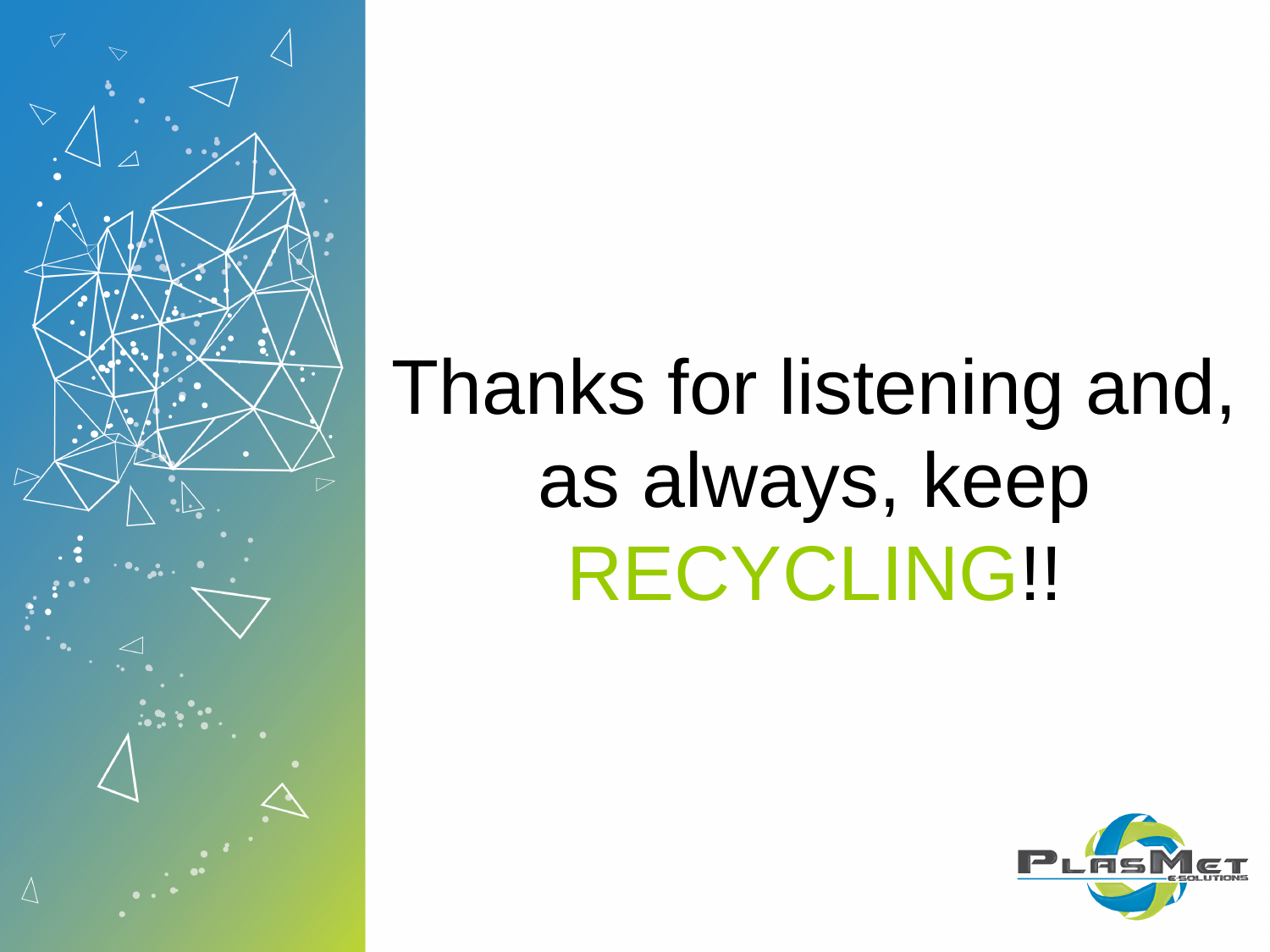

# Thanks for listening and, as always, keep RECYCLING!!